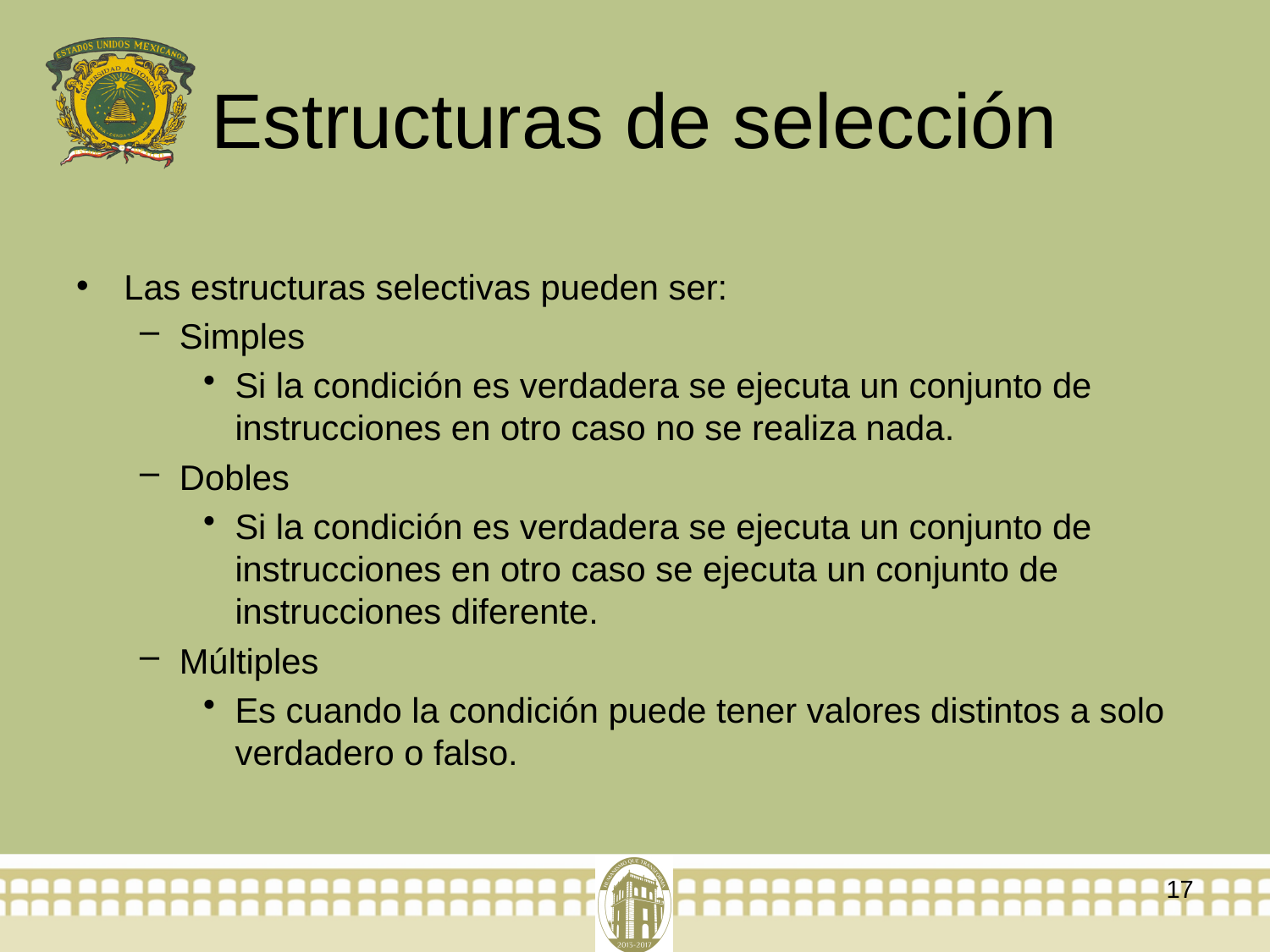

# Estructuras de selección

Las estructuras selectivas pueden ser:
Simples
Si la condición es verdadera se ejecuta un conjunto de instrucciones en otro caso no se realiza nada.
Dobles
Si la condición es verdadera se ejecuta un conjunto de instrucciones en otro caso se ejecuta un conjunto de instrucciones diferente.
Múltiples
Es cuando la condición puede tener valores distintos a solo verdadero o falso.
17